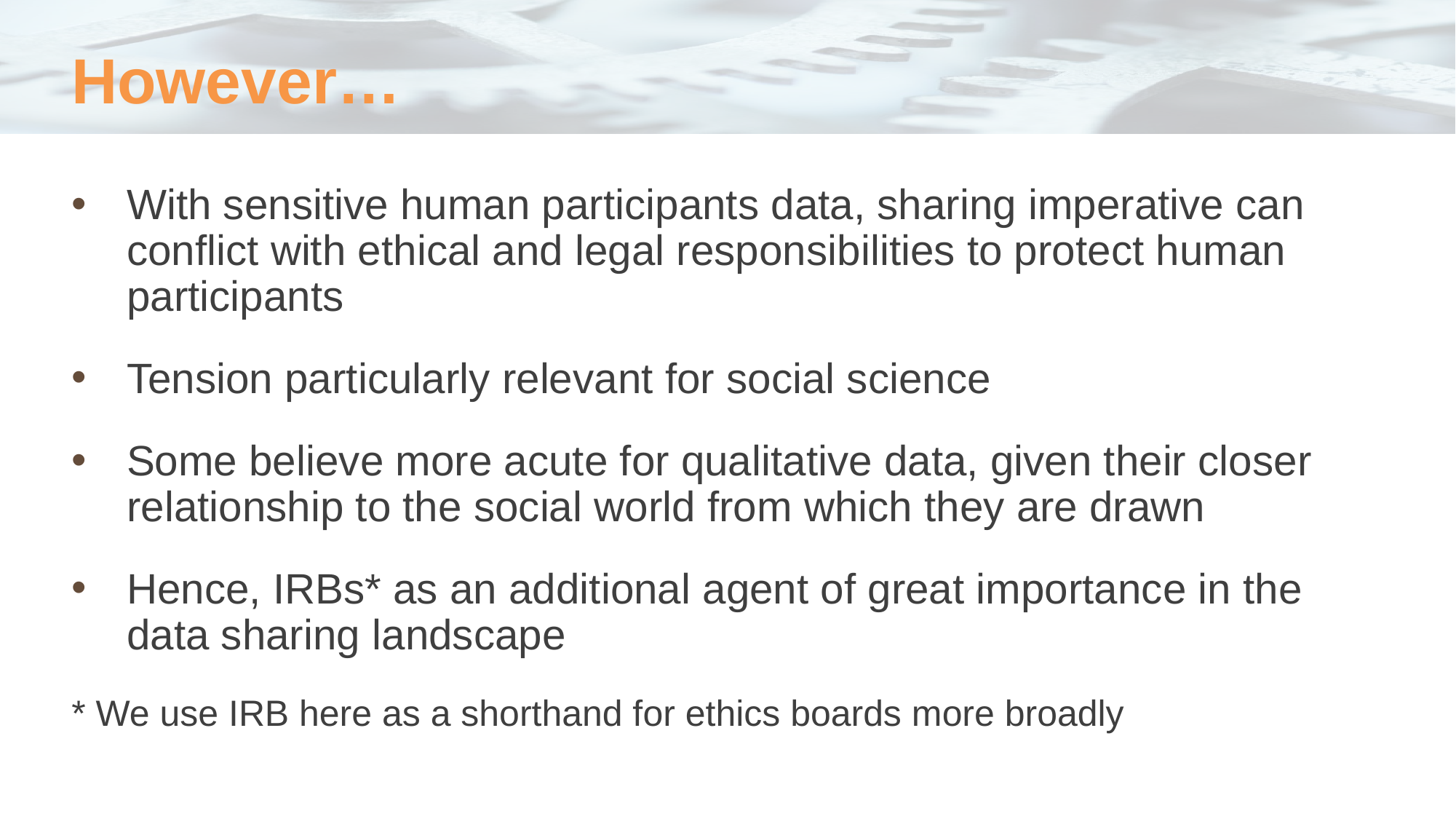

# However…
With sensitive human participants data, sharing imperative can conflict with ethical and legal responsibilities to protect human participants
Tension particularly relevant for social science
Some believe more acute for qualitative data, given their closer relationship to the social world from which they are drawn
Hence, IRBs* as an additional agent of great importance in the data sharing landscape
* We use IRB here as a shorthand for ethics boards more broadly